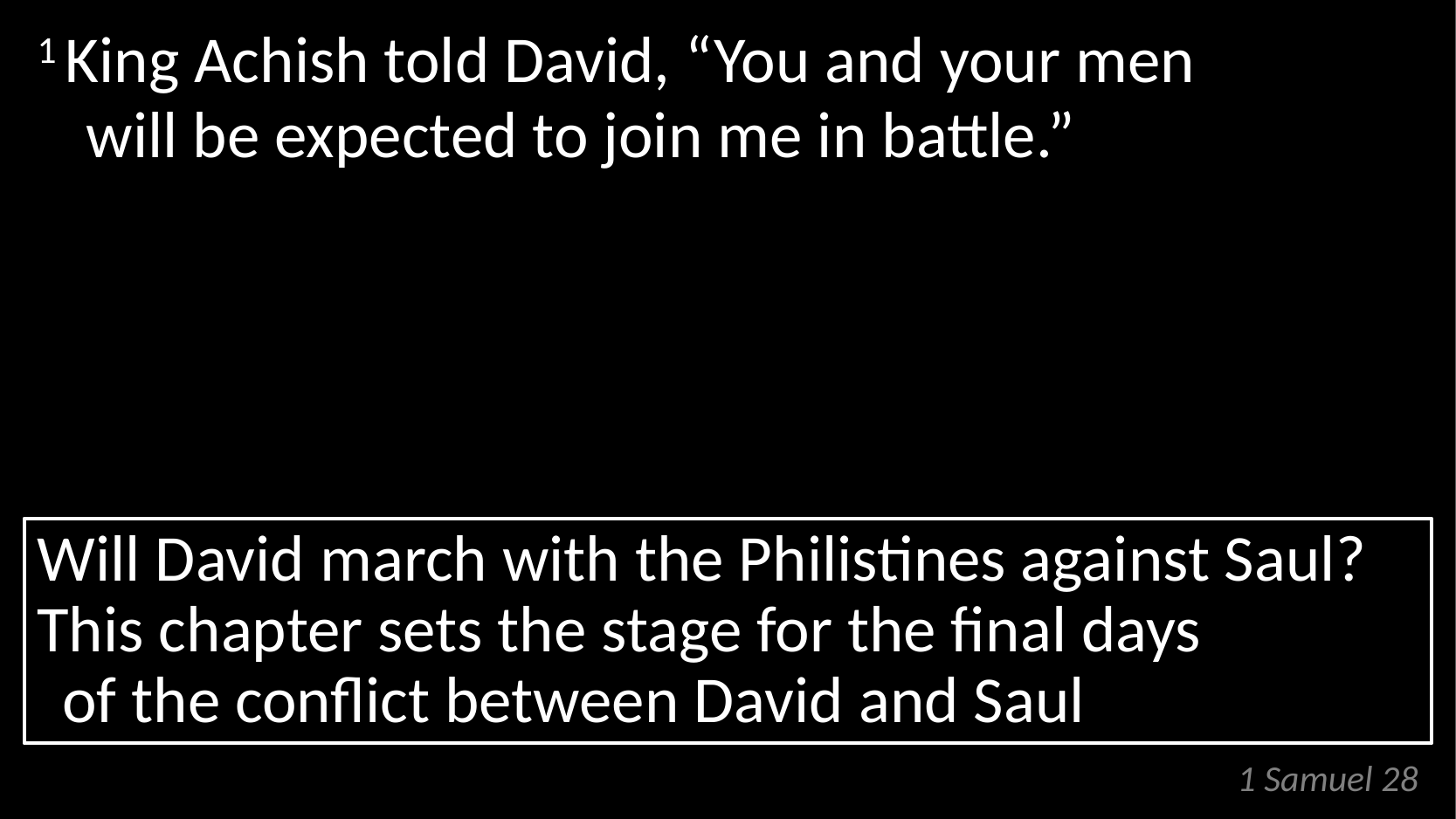

1 King Achish told David, “You and your men
will be expected to join me in battle.”
Will David march with the Philistines against Saul?
This chapter sets the stage for the final days
of the conflict between David and Saul
# 1 Samuel 28